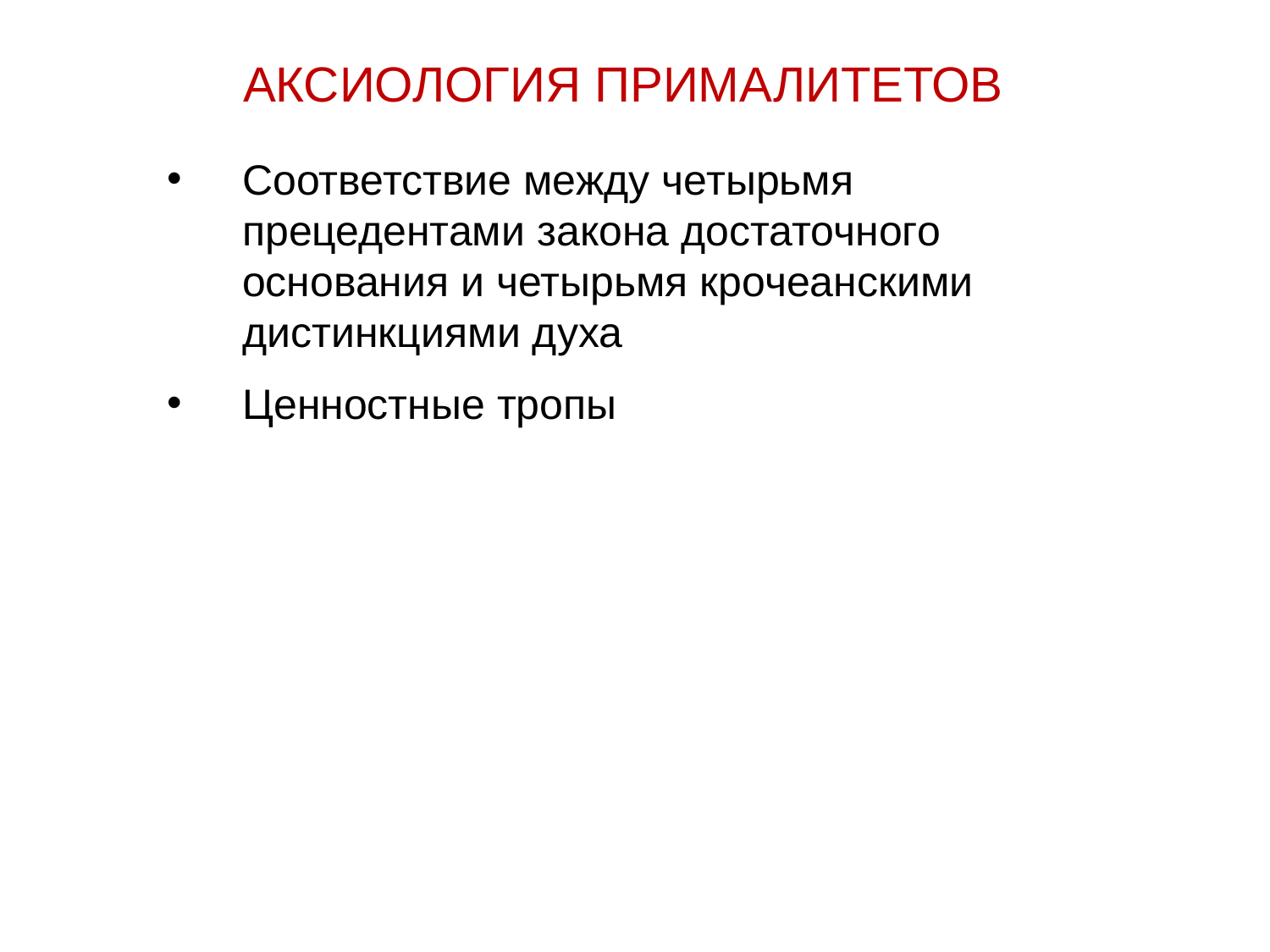

АКСИОЛОГИЯ ПРИМАЛИТЕТОВ

Соответствие между четырьмя прецедентами закона достаточного основания и четырьмя крочеанскими дистинкциями духа
Ценностные тропы
12